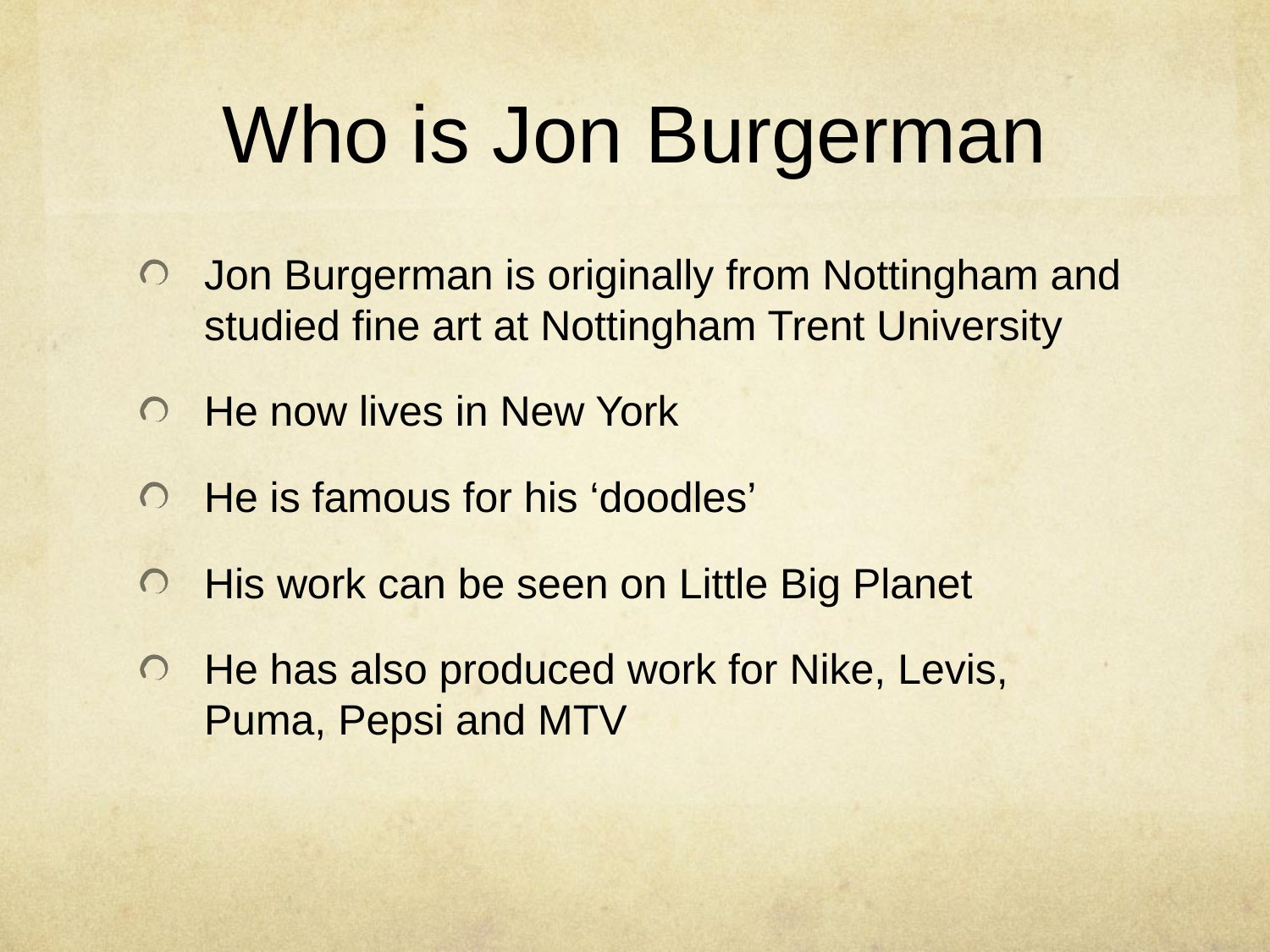

# Who is Jon Burgerman
Jon Burgerman is originally from Nottingham and studied fine art at Nottingham Trent University
He now lives in New York
He is famous for his ‘doodles’
His work can be seen on Little Big Planet
He has also produced work for Nike, Levis, Puma, Pepsi and MTV